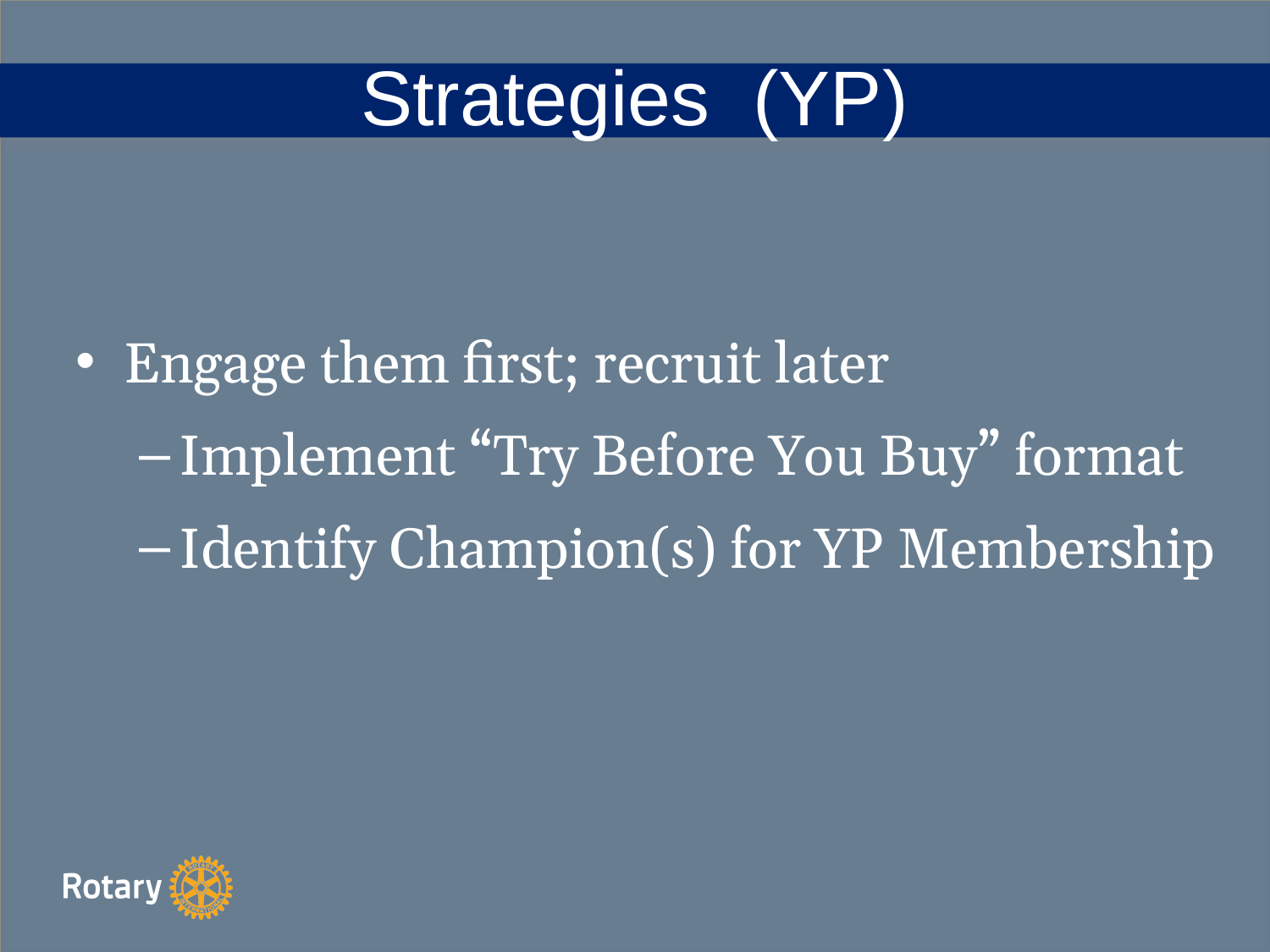

Strategies  (YP)
Engage them first; recruit later
Implement “Try Before You Buy” format
Identify Champion(s) for YP Membership